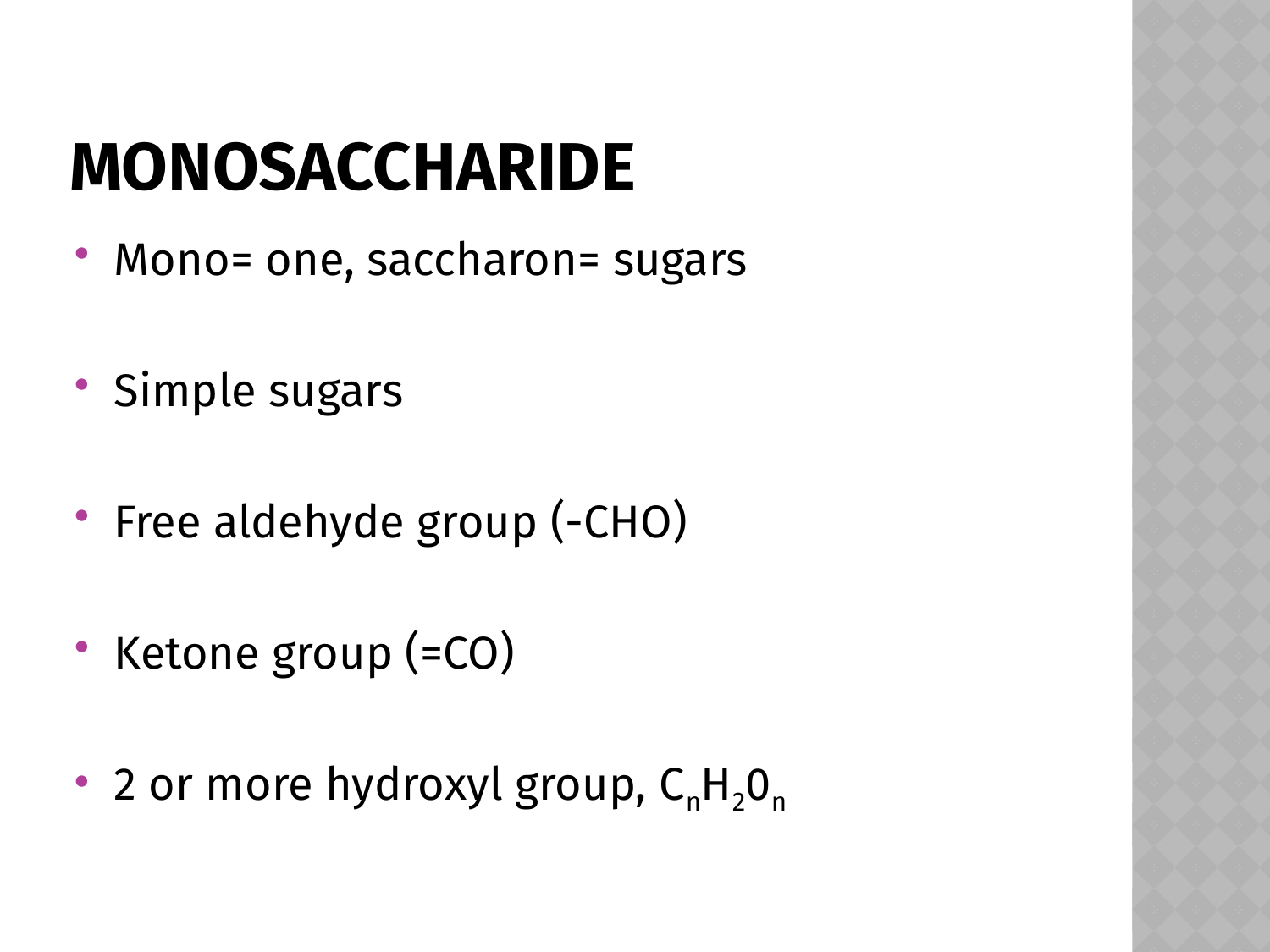

# MONOSACCHARIDE
Mono= one, saccharon= sugars

Simple sugars

Free aldehyde group (-CHO)

Ketone group (=CO)

2 or more hydroxyl group, CnH20n